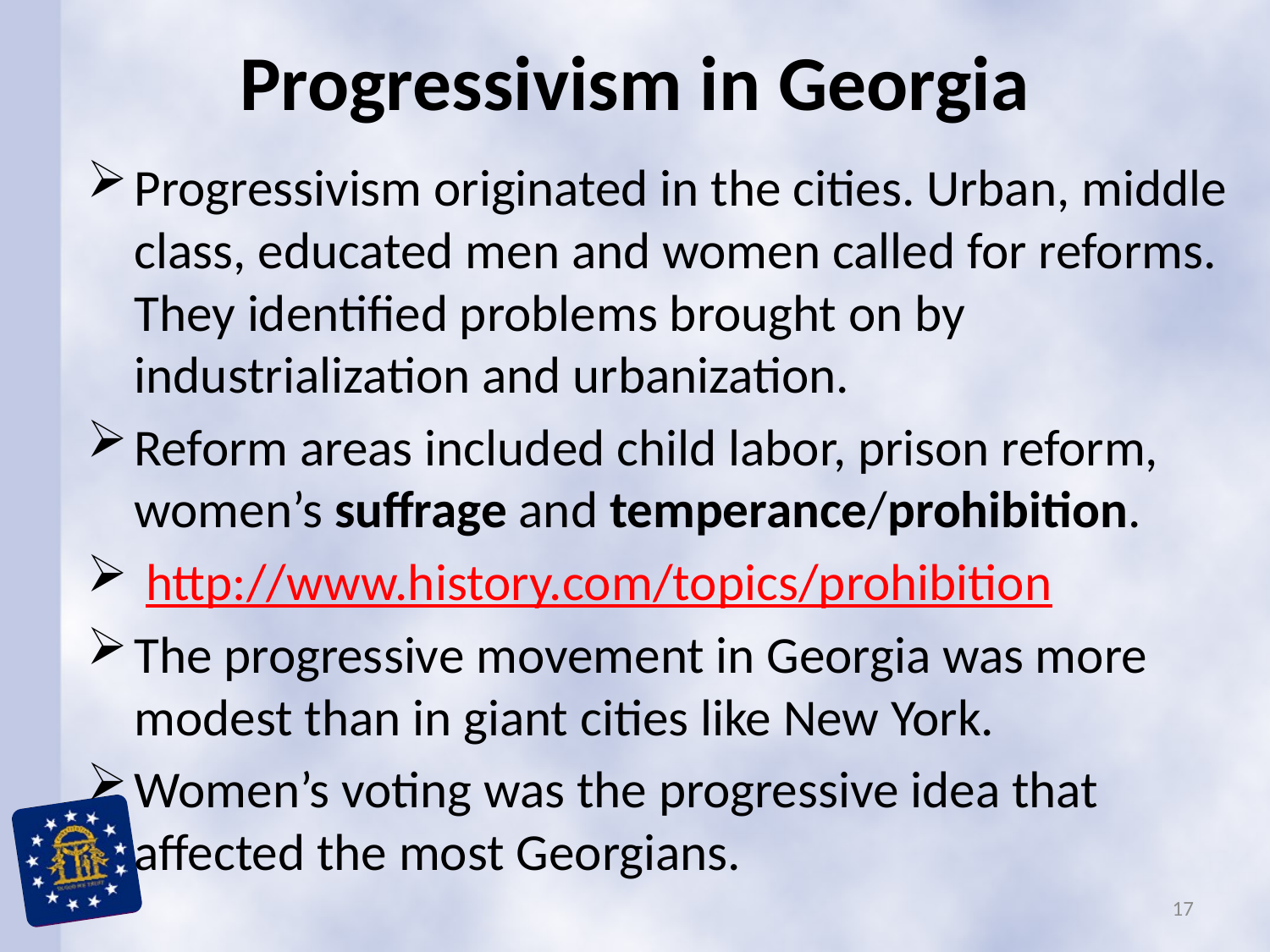

# Progressivism in Georgia
Progressivism originated in the cities. Urban, middle class, educated men and women called for reforms. They identified problems brought on by industrialization and urbanization.
Reform areas included child labor, prison reform, women’s suffrage and temperance/prohibition.
 http://www.history.com/topics/prohibition
The progressive movement in Georgia was more modest than in giant cities like New York.
Women’s voting was the progressive idea that affected the most Georgians.
17